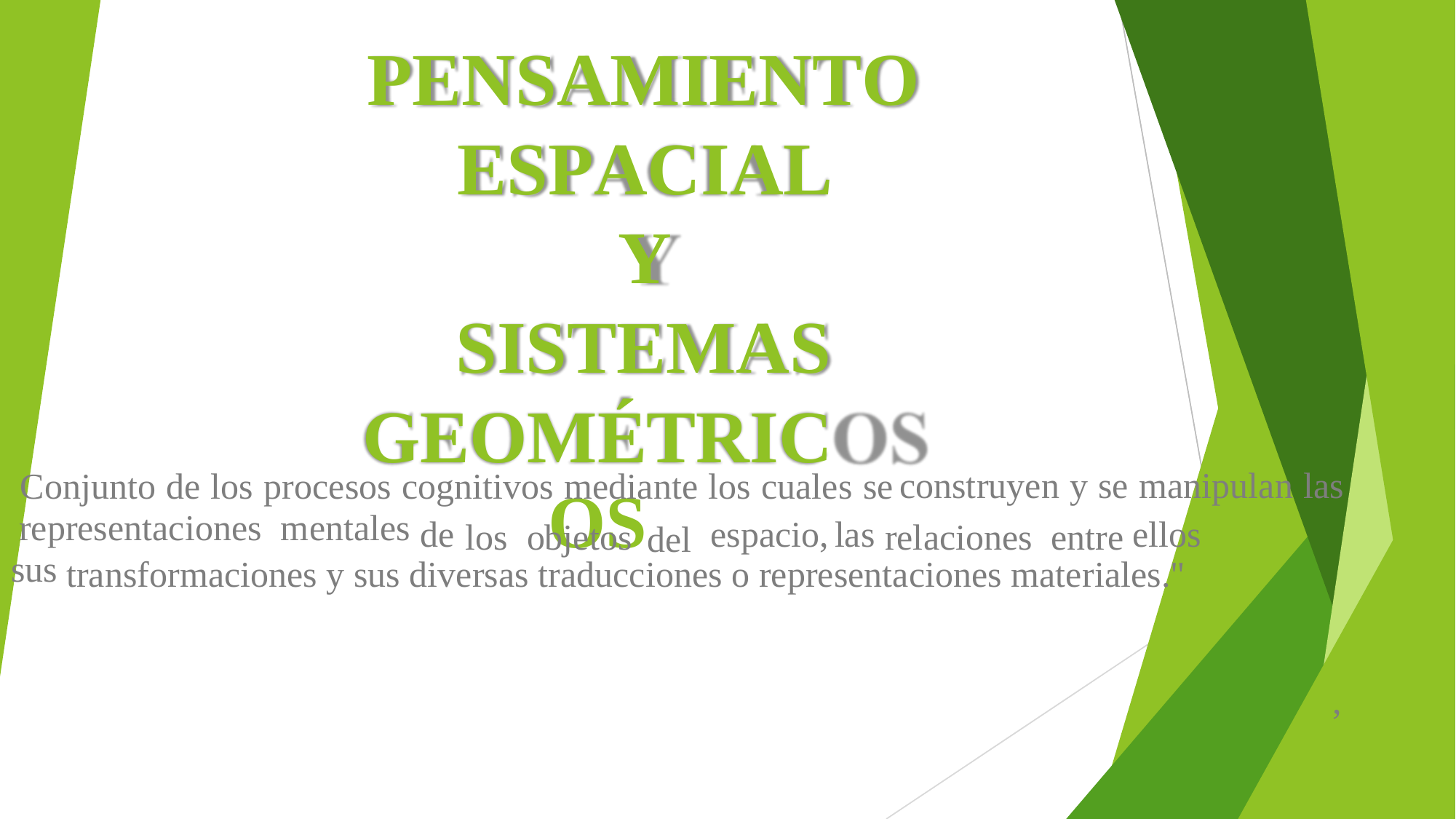

PENSAMIENTO
ESPACIAL Y SISTEMAS
GEOMÉTRICOS

construyen y se manipulan las
Conjunto de los procesos cognitivos mediante los cuales se
representaciones  mentales
las
ellos
espacio,
de
los
objetos
relaciones
entre
del
sus
transformaciones y sus diversas traducciones o representaciones materiales."
,